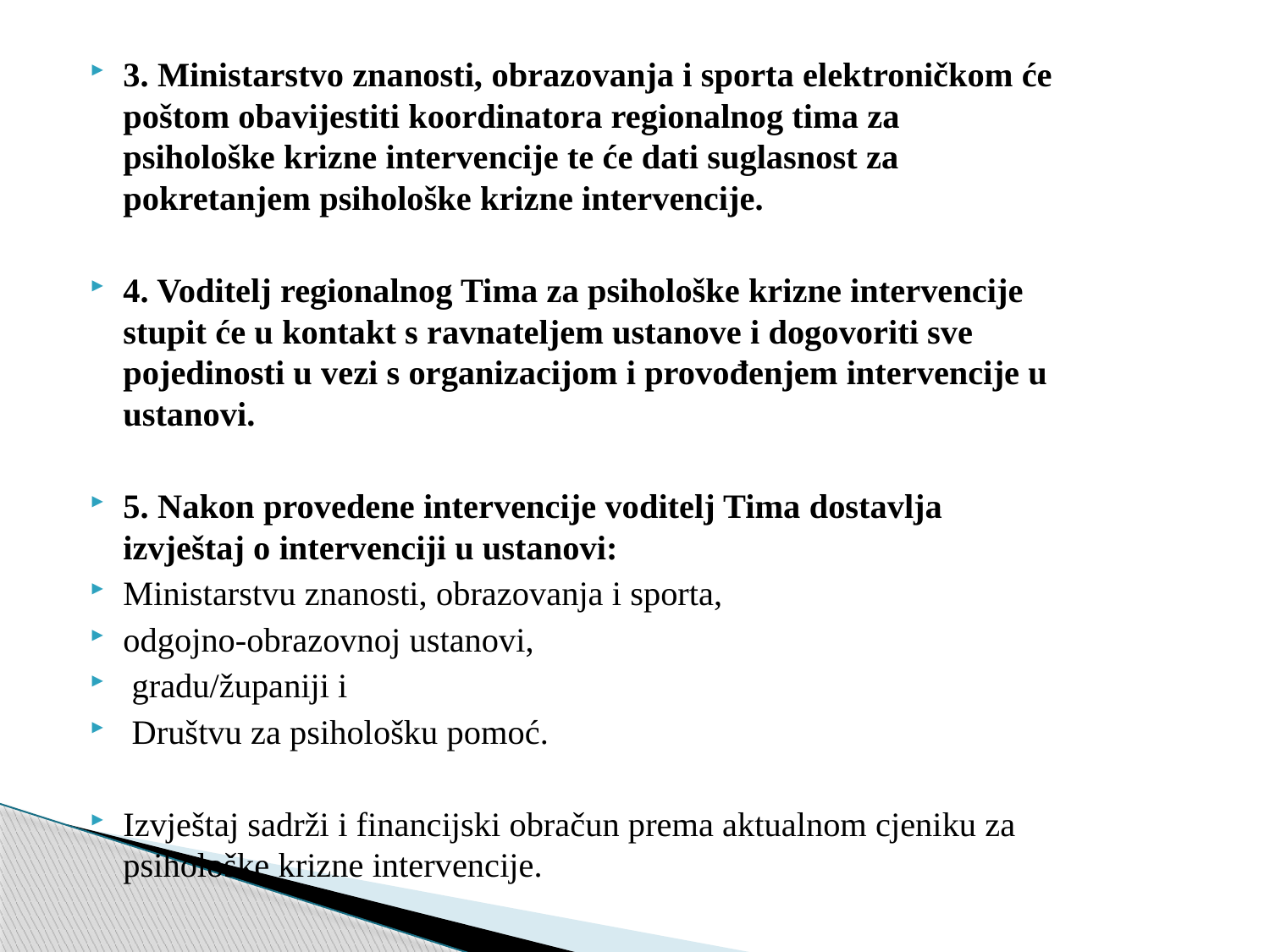

3. Ministarstvo znanosti, obrazovanja i sporta elektroničkom će poštom obavijestiti koordinatora regionalnog tima za psihološke krizne intervencije te će dati suglasnost za pokretanjem psihološke krizne intervencije.

4. Voditelj regionalnog Tima za psihološke krizne intervencije stupit će u kontakt s ravnateljem ustanove i dogovoriti sve pojedinosti u vezi s organizacijom i provođenjem intervencije u ustanovi.

5. Nakon provedene intervencije voditelj Tima dostavlja izvještaj o intervenciji u ustanovi:
Ministarstvu znanosti, obrazovanja i sporta,
odgojno-obrazovnoj ustanovi,
 gradu/županiji i
 Društvu za psihološku pomoć.

Izvještaj sadrži i financijski obračun prema aktualnom cjeniku za psihološke krizne intervencije.